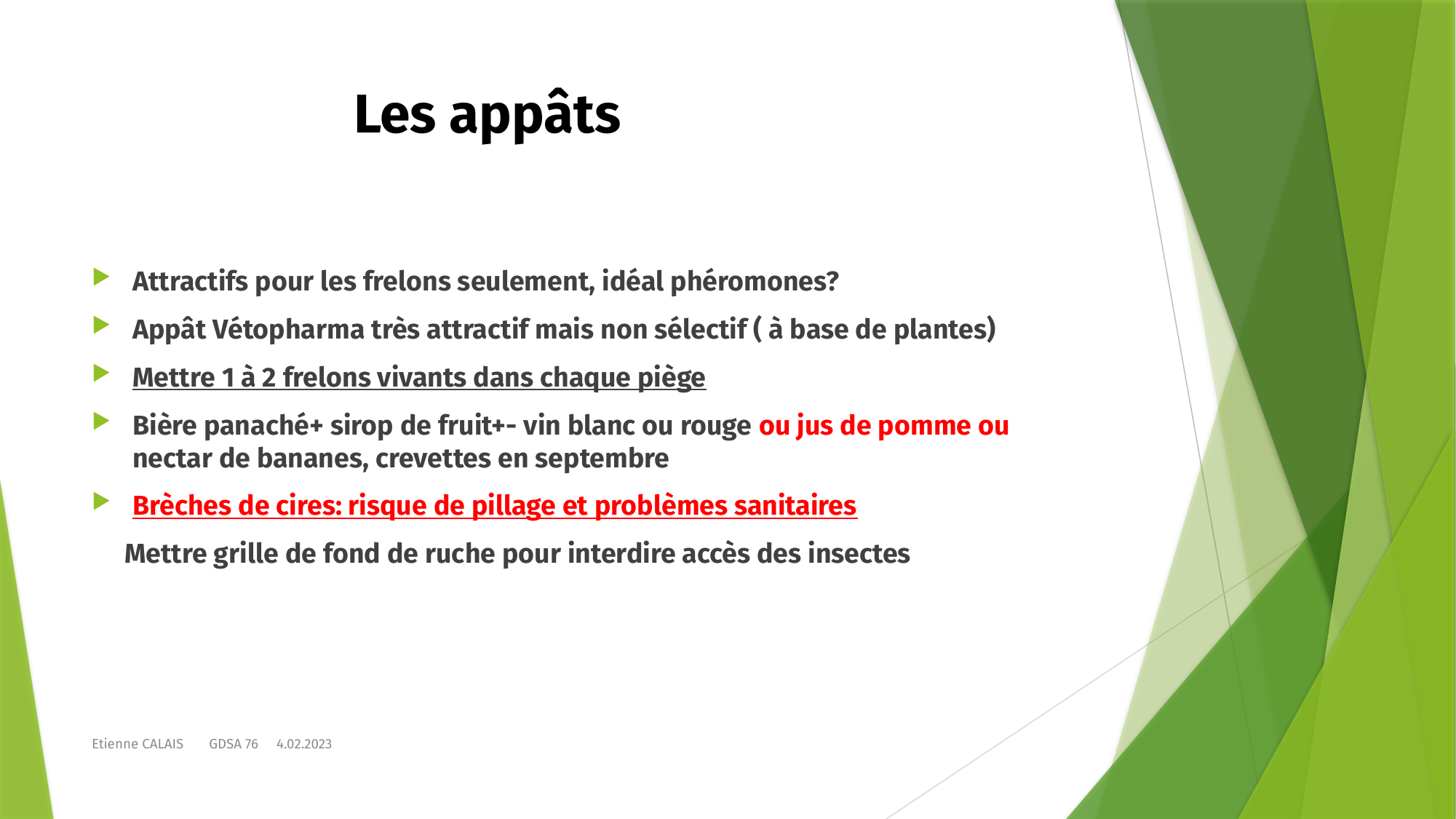

# Les appâts
Attractifs pour les frelons seulement, idéal phéromones?
Appât Vétopharma très attractif mais non sélectif ( à base de plantes)
Mettre 1 à 2 frelons vivants dans chaque piège
Bière panaché+ sirop de fruit+- vin blanc ou rouge ou jus de pomme ou nectar de bananes, crevettes en septembre
Brèches de cires: risque de pillage et problèmes sanitaires
     Mettre grille de fond de ruche pour interdire accès des insectes

Etienne CALAIS       GDSA 76     4.02.2023